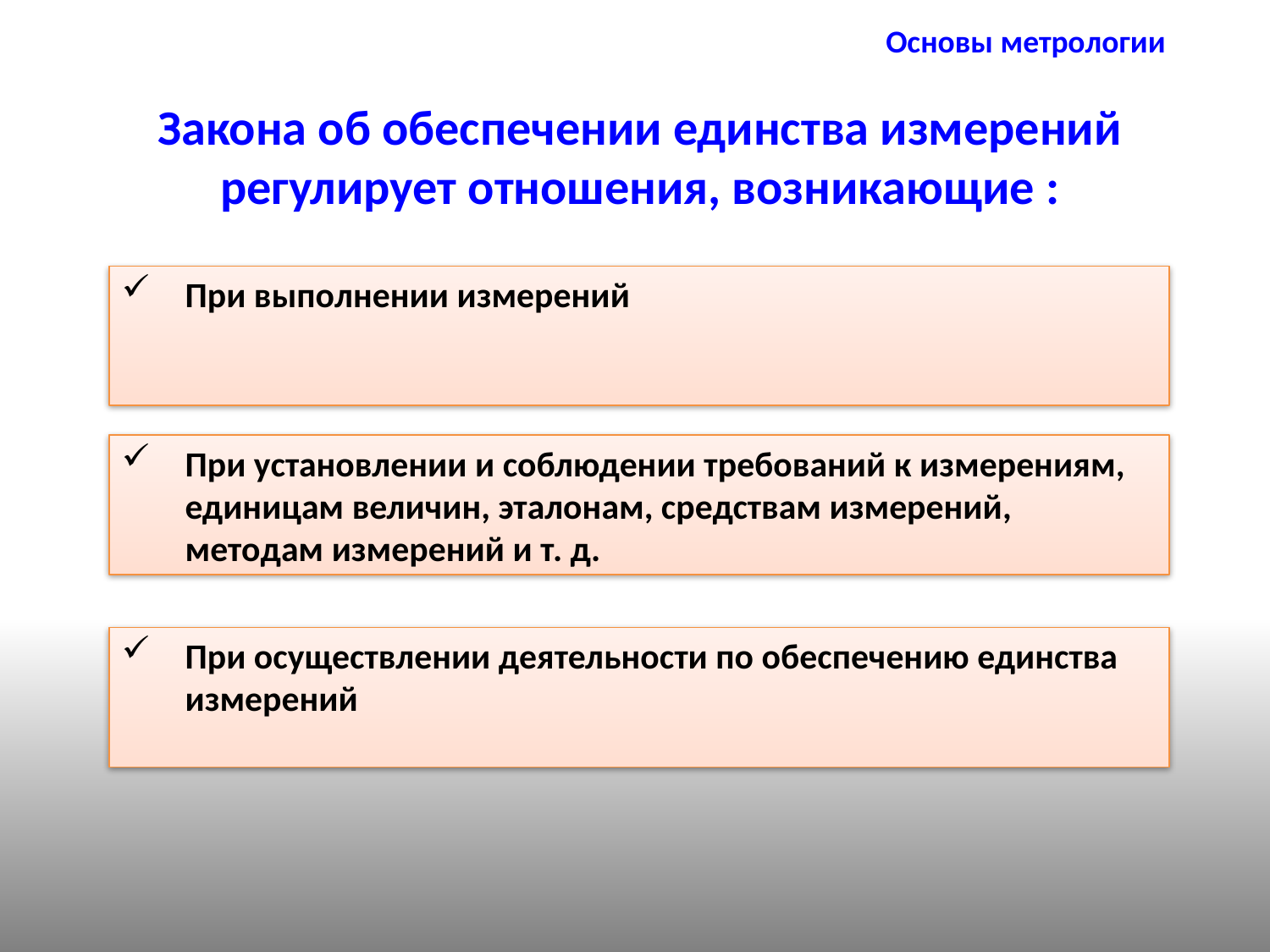

Основы метрологии
Закона об обеспечении единства измерений регулирует отношения, возникающие :
При выполнении измерений

При установлении и соблюдении требований к измерениям, единицам величин, эталонам, средствам измерений, методам измерений и т. д.
При осуществлении деятельности по обеспечению единства измерений